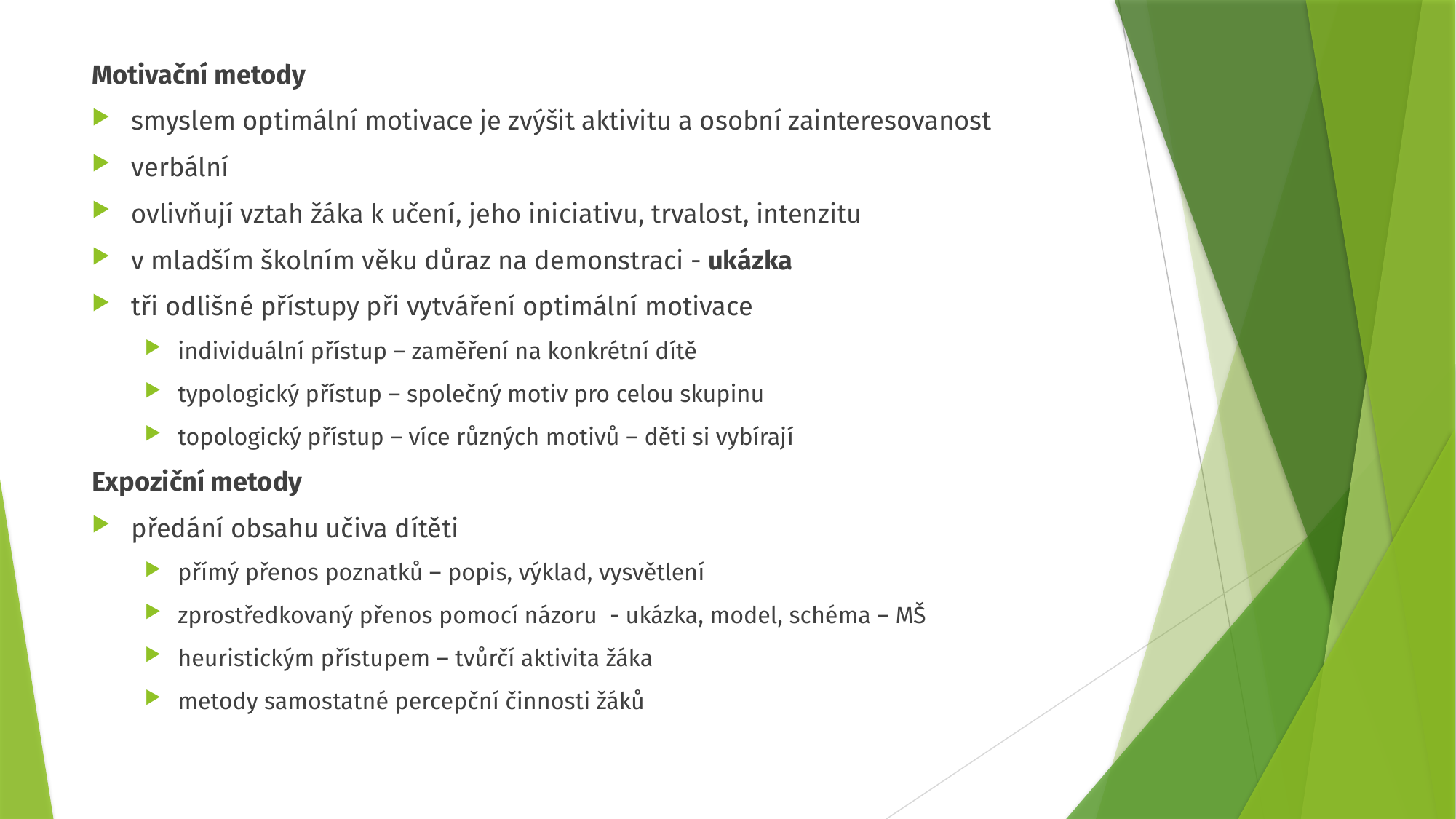

Motivační metody
smyslem optimální motivace je zvýšit aktivitu a osobní zainteresovanost
verbální
ovlivňují vztah žáka k učení, jeho iniciativu, trvalost, intenzitu
v mladším školním věku důraz na demonstraci - ukázka
tři odlišné přístupy při vytváření optimální motivace
individuální přístup – zaměření na konkrétní dítě
typologický přístup – společný motiv pro celou skupinu
topologický přístup – více různých motivů – děti si vybírají
Expoziční metody
předání obsahu učiva dítěti
přímý přenos poznatků – popis, výklad, vysvětlení
zprostředkovaný přenos pomocí názoru  - ukázka, model, schéma – MŠ
heuristickým přístupem – tvůrčí aktivita žáka
metody samostatné percepční činnosti žáků